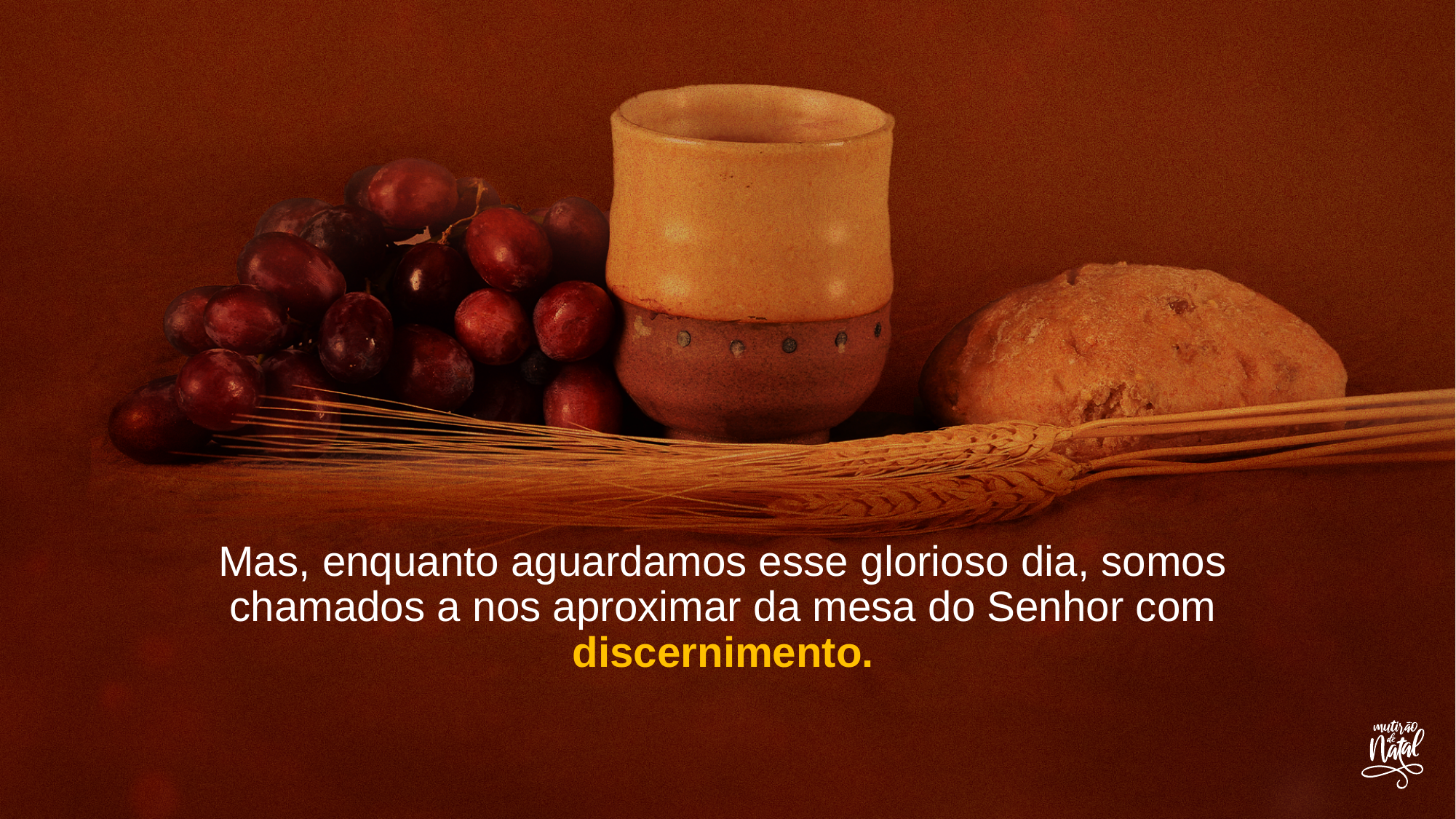

Mas, enquanto aguardamos esse glorioso dia, somos chamados a nos aproximar da mesa do Senhor com discernimento.